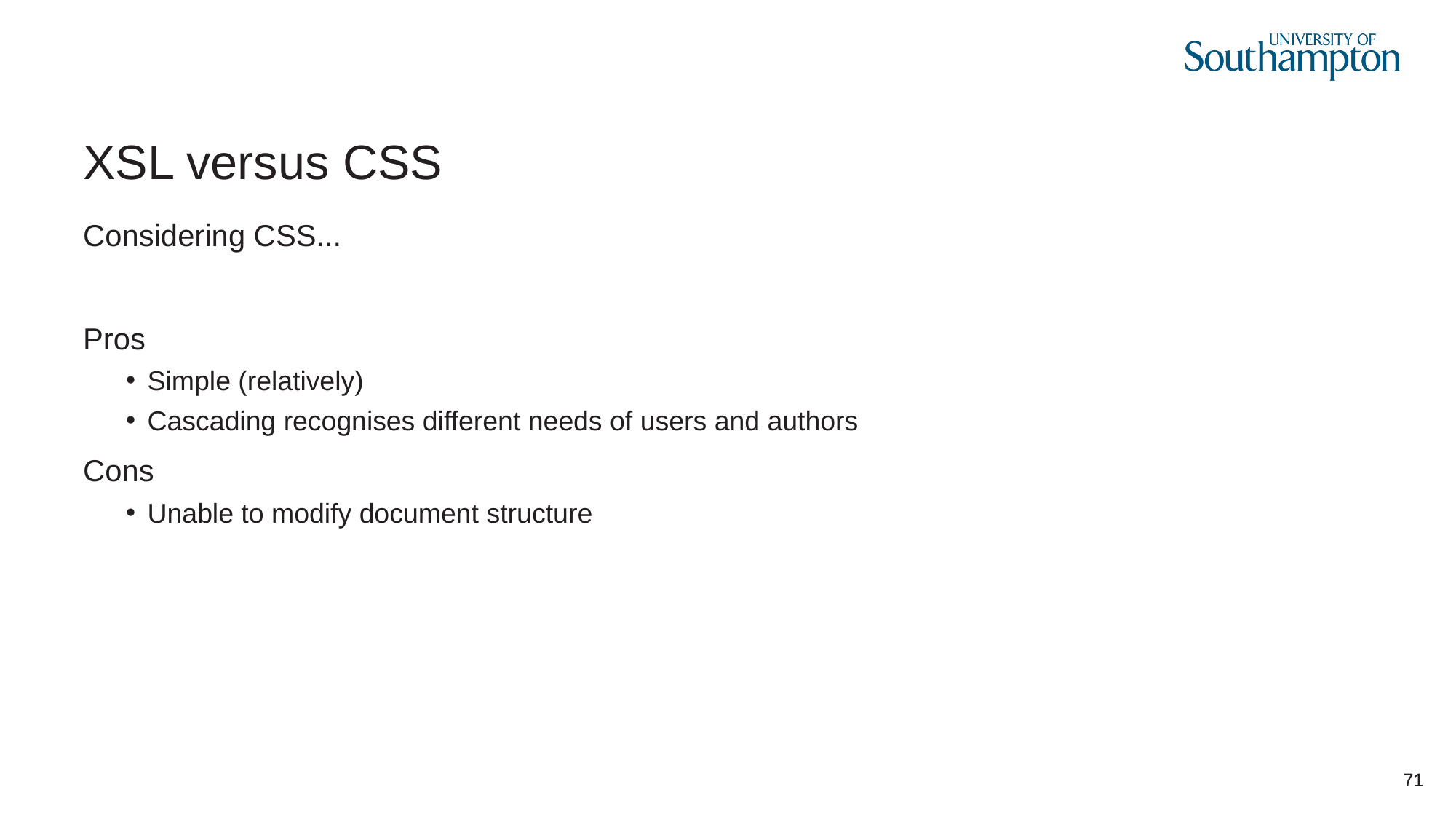

# XSL versus CSS
Considering CSS...

Pros
Simple (relatively)
Cascading recognises different needs of users and authors
Cons
Unable to modify document structure

71